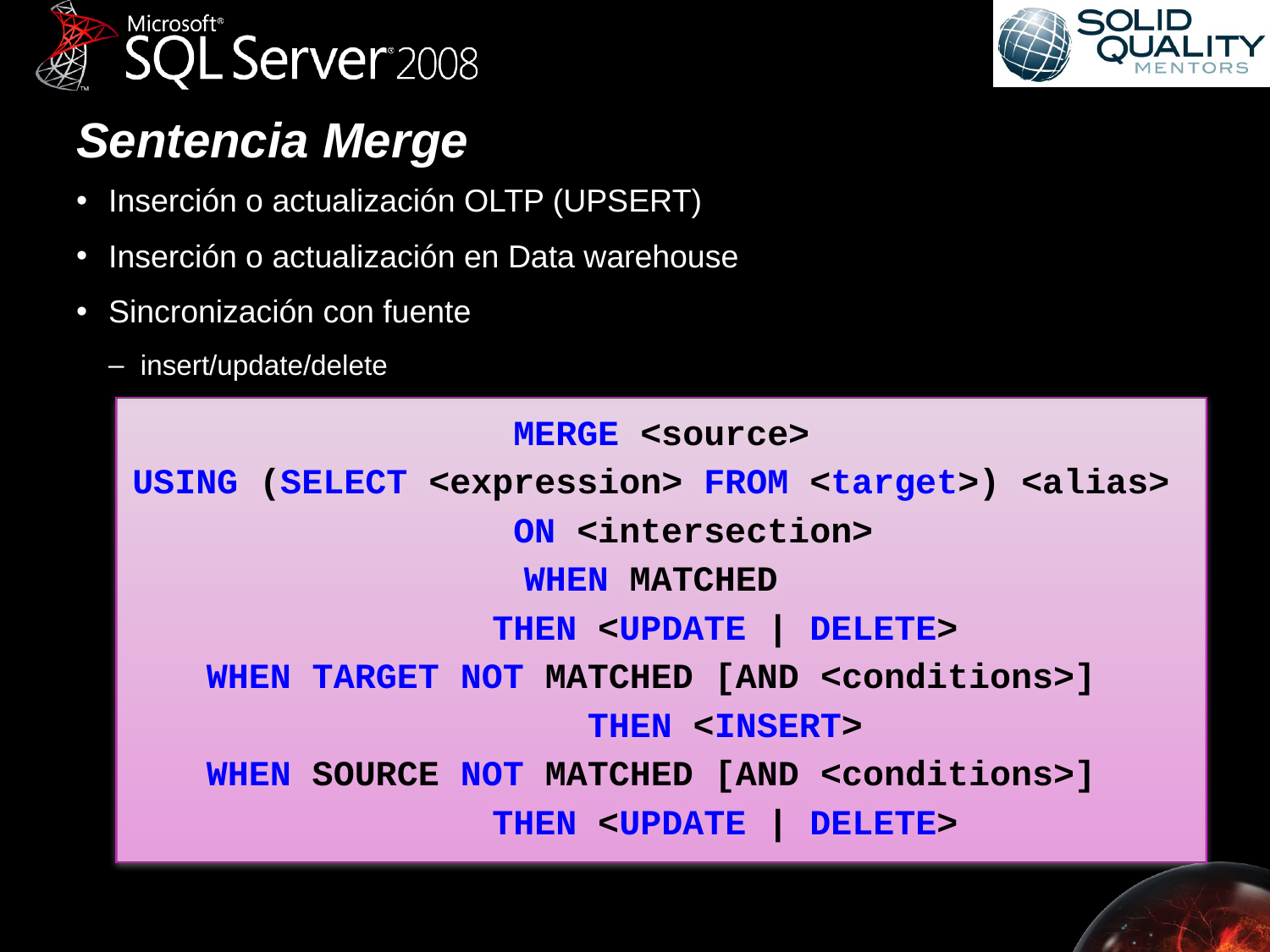

# Sentencia Merge
Inserción o actualización OLTP (UPSERT)
Inserción o actualización en Data warehouse
Sincronización con fuente
insert/update/delete

MERGE	<source>
USING	(SELECT <expression> FROM <target>) <alias>
   ON	<intersection>
WHEN MATCHED
	THEN <UPDATE | DELETE>
WHEN TARGET NOT MATCHED [AND <conditions>]
	THEN <INSERT>
WHEN SOURCE NOT MATCHED [AND <conditions>]
	THEN <UPDATE | DELETE>